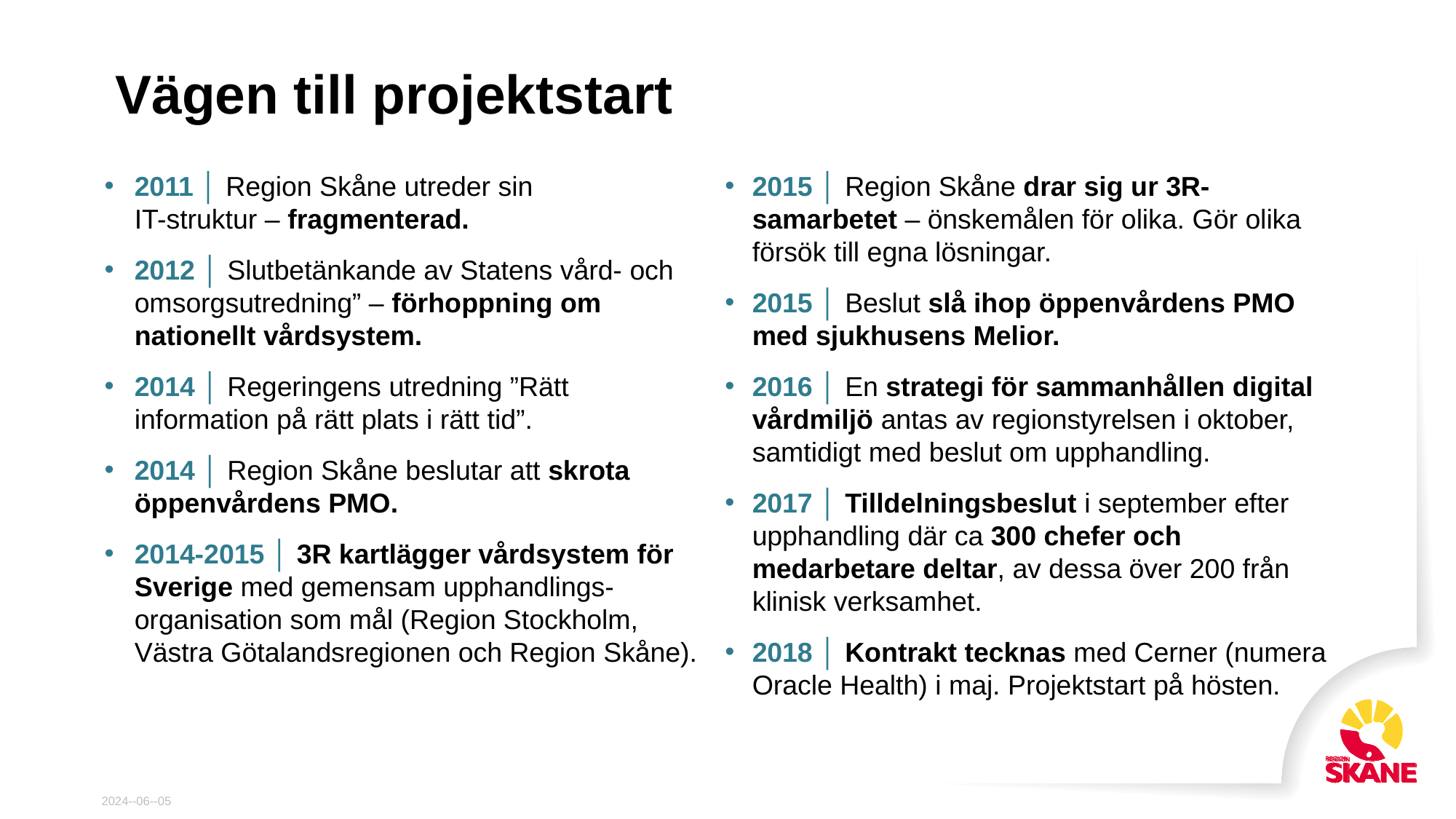

# Vägen till projektstart
2011 │ Region Skåne utreder sin
IT-struktur – fragmenterad.
2012 │ Slutbetänkande av Statens vård- och omsorgsutredning” – förhoppning om nationellt vårdsystem.
2014 │ Regeringens utredning ”Rätt information på rätt plats i rätt tid”.
2014 │ Region Skåne beslutar att skrota öppenvårdens PMO.
2014-2015 │ 3R kartlägger vårdsystem för Sverige med gemensam upphandlings-organisation som mål (Region Stockholm, Västra Götalandsregionen och Region Skåne).

2015 │ Region Skåne drar sig ur 3R-samarbetet – önskemålen för olika. Gör olika försök till egna lösningar.
2015 │ Beslut slå ihop öppenvårdens PMO med sjukhusens Melior.
2016 │ En strategi för sammanhållen digital vårdmiljö antas av regionstyrelsen i oktober, samtidigt med beslut om upphandling.
2017 │ Tilldelningsbeslut i september efter upphandling där ca 300 chefer och medarbetare deltar, av dessa över 200 från klinisk verksamhet.
2018 │ Kontrakt tecknas med Cerner (numera Oracle Health) i maj. Projektstart på hösten.